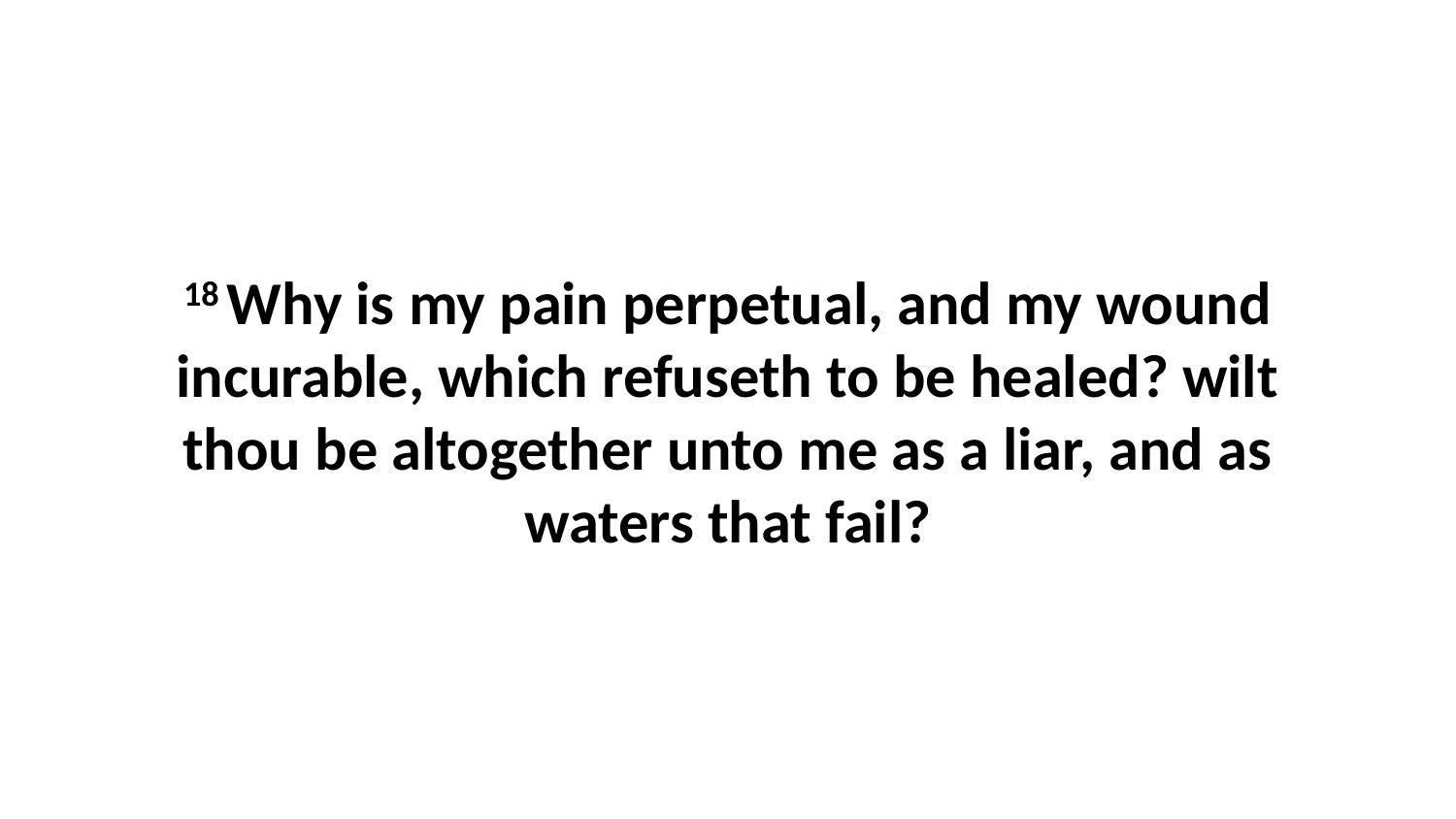

18 Why is my pain perpetual, and my wound incurable, which refuseth to be healed? wilt thou be altogether unto me as a liar, and as waters that fail?